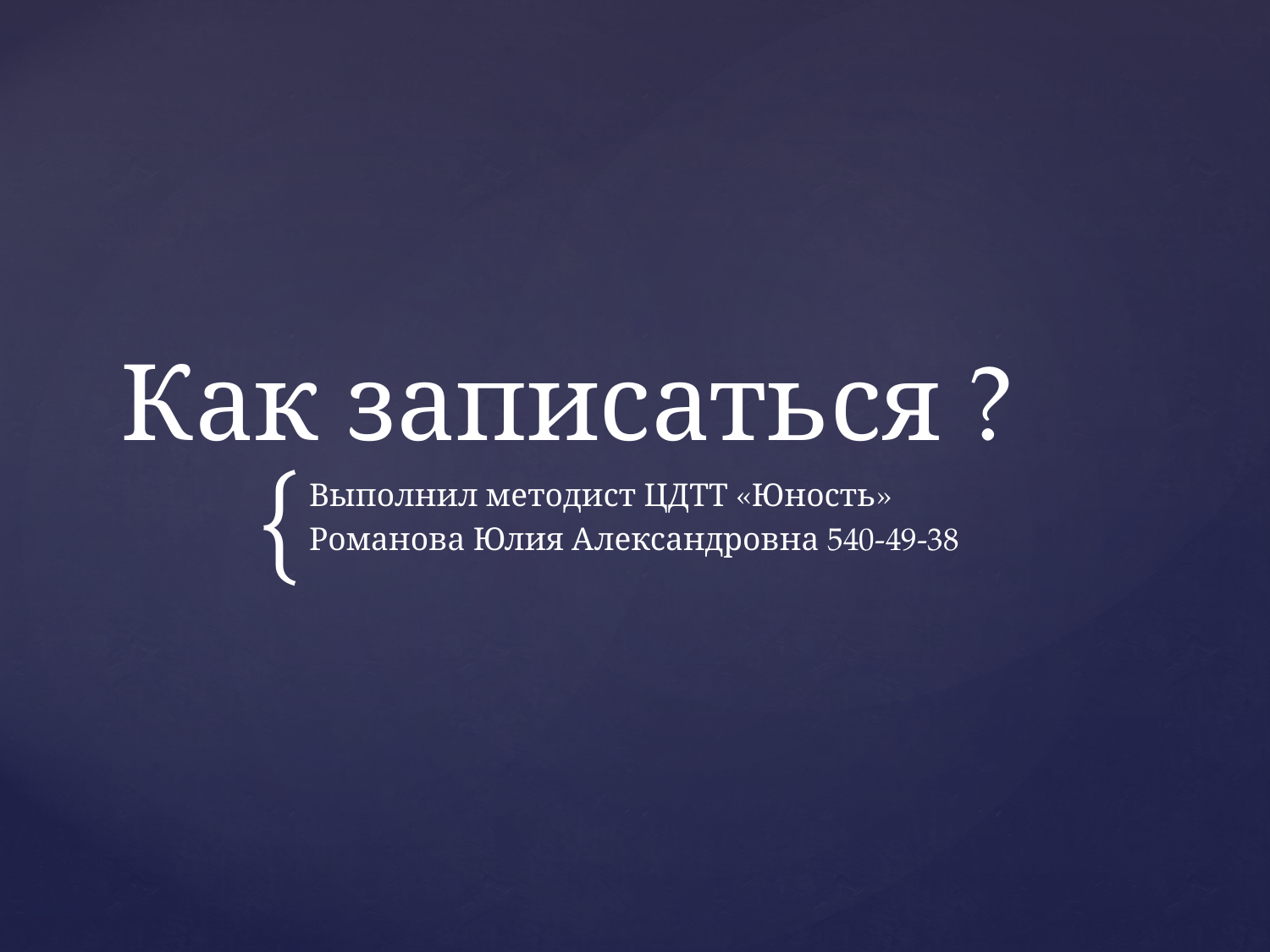

# Как записаться ?
Выполнил методист ЦДТТ «Юность»
Романова Юлия Александровна 540-49-38